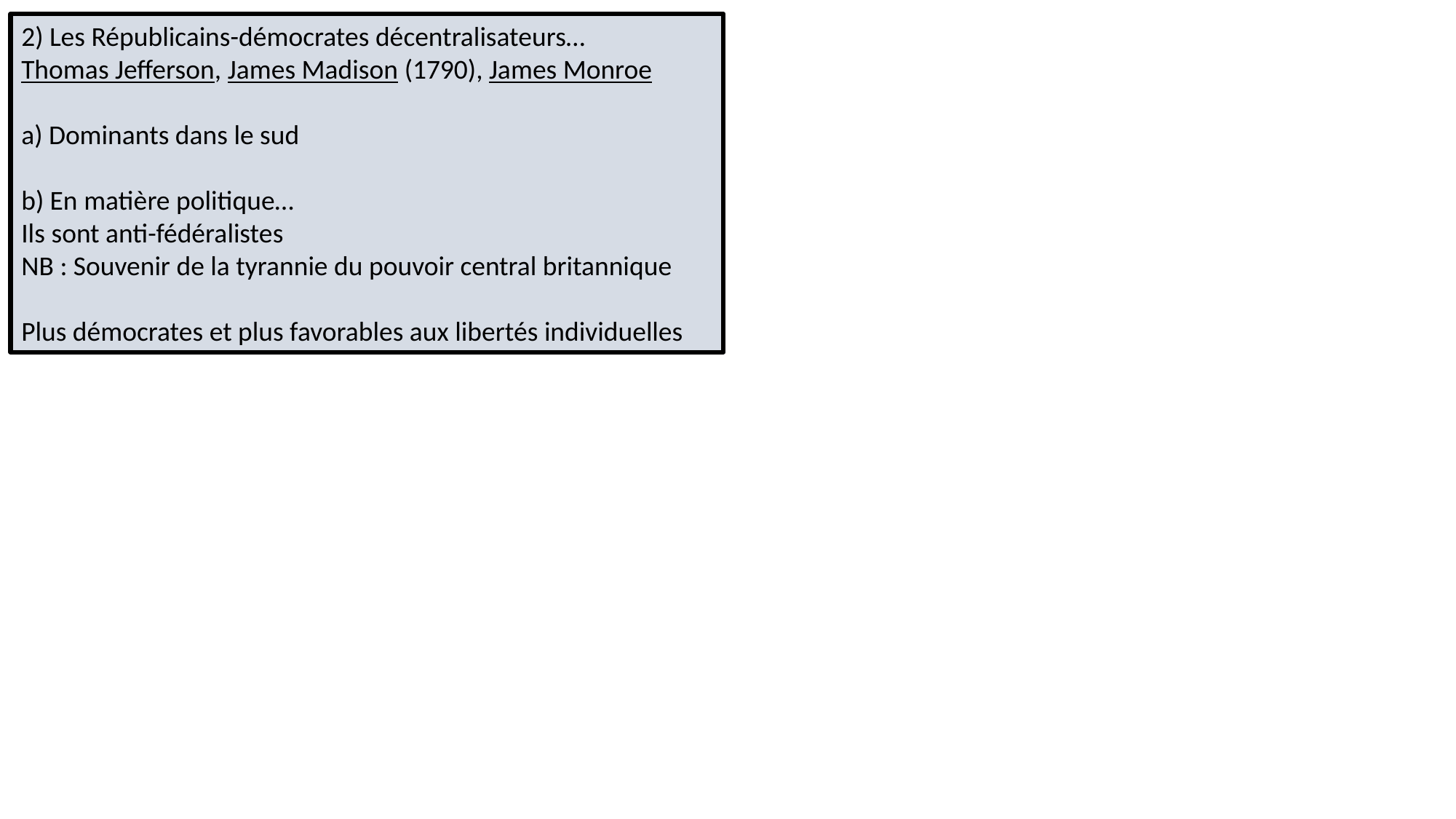

2) Les Républicains-démocrates décentralisateurs…
Thomas Jefferson, James Madison (1790), James Monroe

a) Dominants dans le sud

b) En matière politique…
Ils sont anti-fédéralistes
NB : Souvenir de la tyrannie du pouvoir central britannique

Plus démocrates et plus favorables aux libertés individuelles